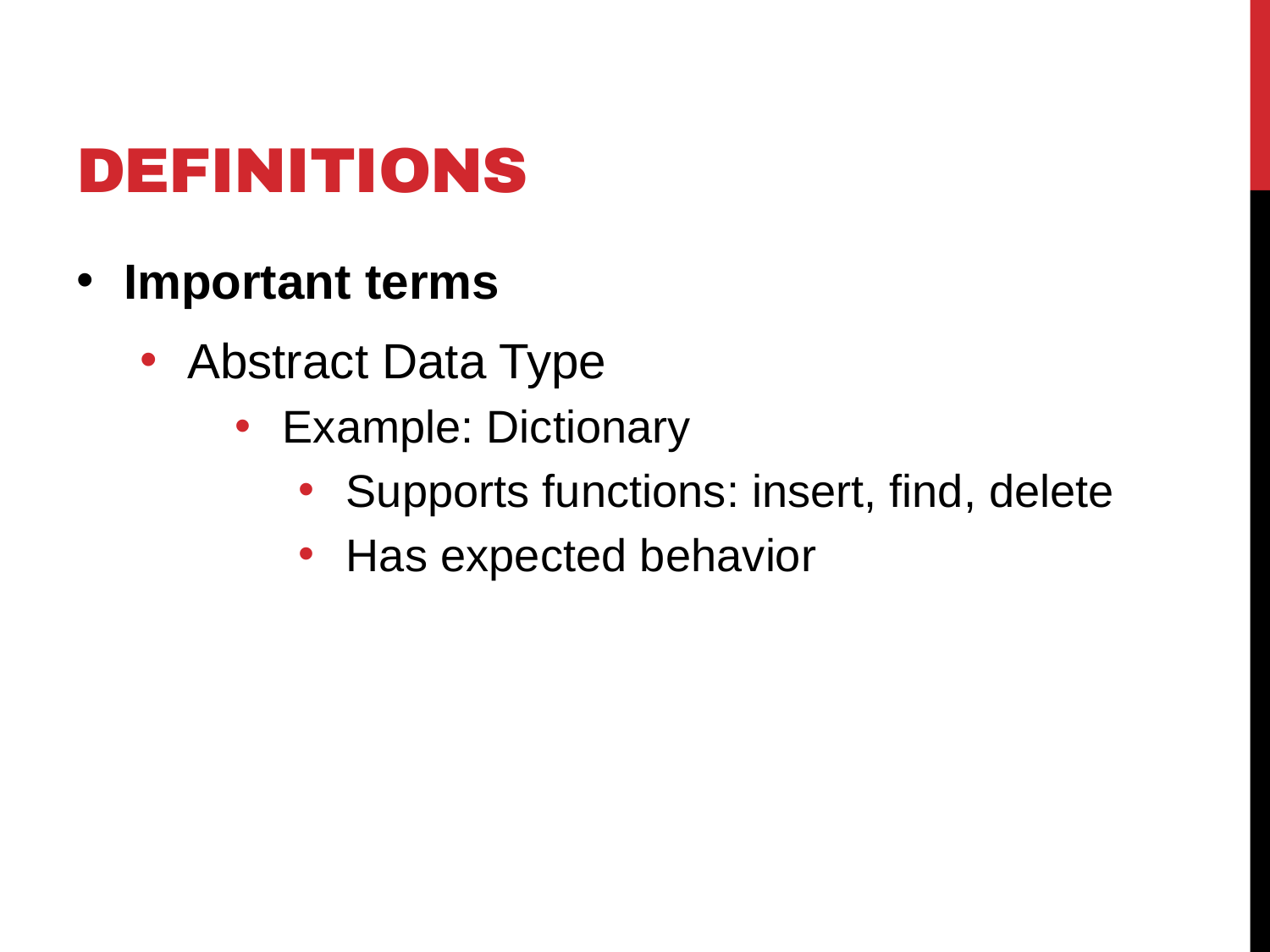

# Definitions
Important terms
Abstract Data Type
Example: Dictionary
Supports functions: insert, find, delete
Has expected behavior